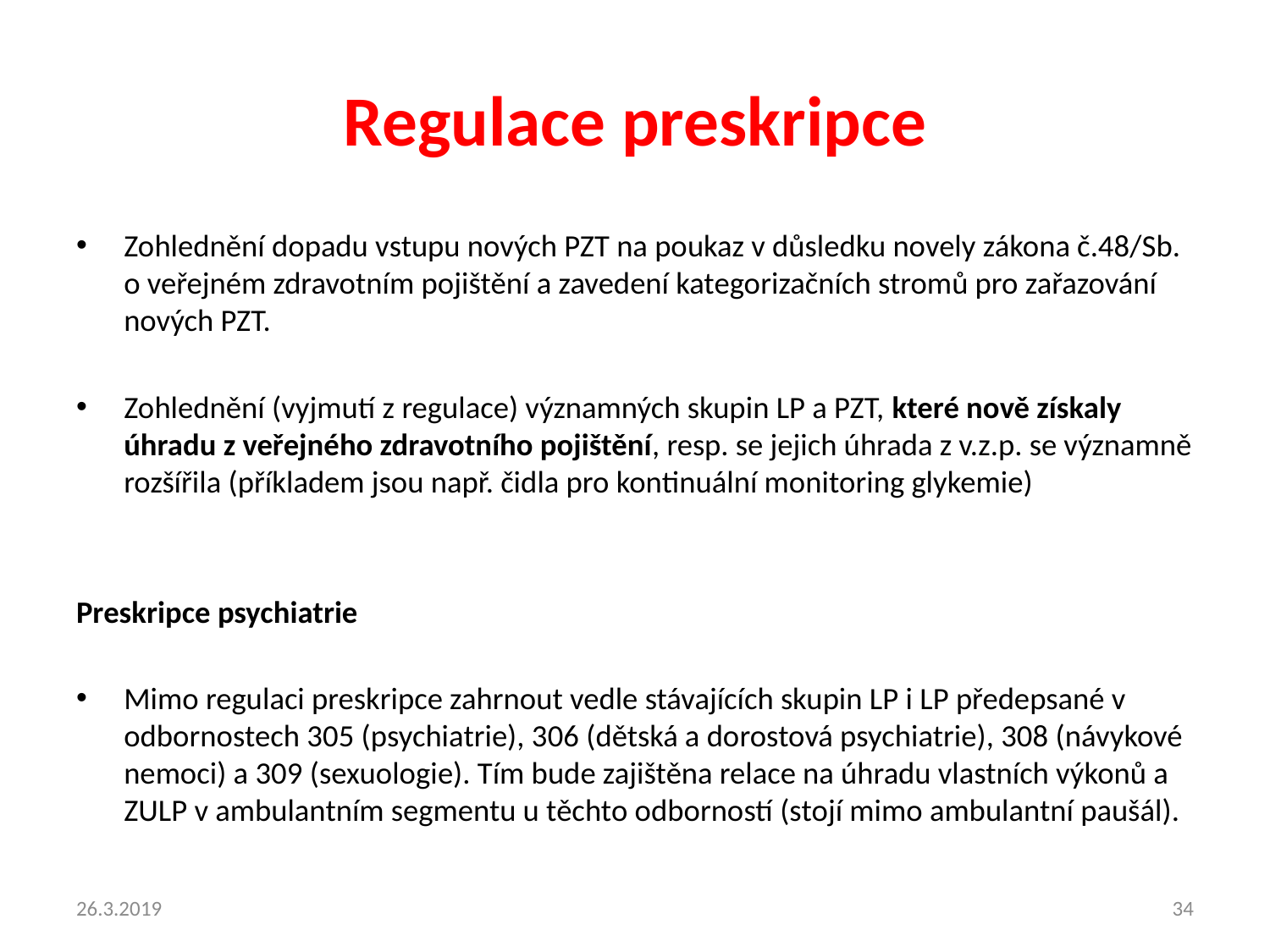

# Regulace preskripce

Zohlednění dopadu vstupu nových PZT na poukaz v důsledku novely zákona č.48/Sb. o veřejném zdravotním pojištění a zavedení kategorizačních stromů pro zařazování nových PZT.

Zohlednění (vyjmutí z regulace) významných skupin LP a PZT, které nově získaly úhradu z veřejného zdravotního pojištění, resp. se jejich úhrada z v.z.p. se významně rozšířila (příkladem jsou např. čidla pro kontinuální monitoring glykemie)

Preskripce psychiatrie

Mimo regulaci preskripce zahrnout vedle stávajících skupin LP i LP předepsané v odbornostech 305 (psychiatrie), 306 (dětská a dorostová psychiatrie), 308 (návykové nemoci) a 309 (sexuologie). Tím bude zajištěna relace na úhradu vlastních výkonů a ZULP v ambulantním segmentu u těchto odborností (stojí mimo ambulantní paušál).

26.3.2019
34